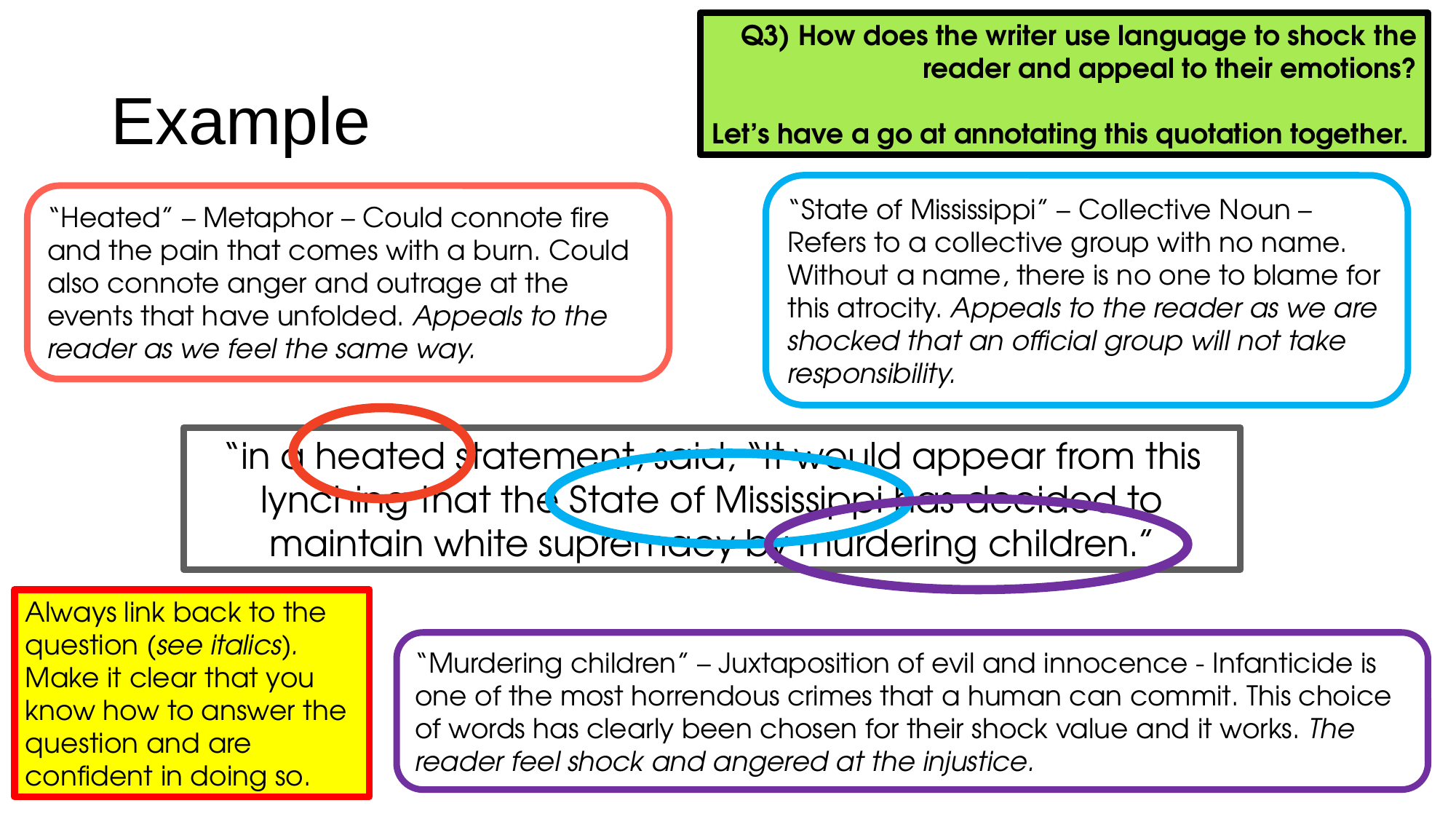

Q3) How does the writer use language to shock the reader and appeal to their emotions?

Let’s have a go at annotating this quotation together.
# Example
“State of Mississippi” – Collective Noun – Refers to a collective group with no name. Without a name, there is no one to blame for this atrocity. Appeals to the reader as we are shocked that an official group will not take responsibility.
“Heated” – Metaphor – Could connote fire and the pain that comes with a burn. Could also connote anger and outrage at the events that have unfolded. Appeals to the reader as we feel the same way.

“in a heated statement, said, “It would appear from this lynching that the State of Mississippi has decided to maintain white supremacy by murdering children.”

Always link back to the question (see italics). Make it clear that you know how to answer the question and are confident in doing so.
“Murdering children” – Juxtaposition of evil and innocence - Infanticide is one of the most horrendous crimes that a human can commit. This choice of words has clearly been chosen for their shock value and it works. The reader feel shock and angered at the injustice.